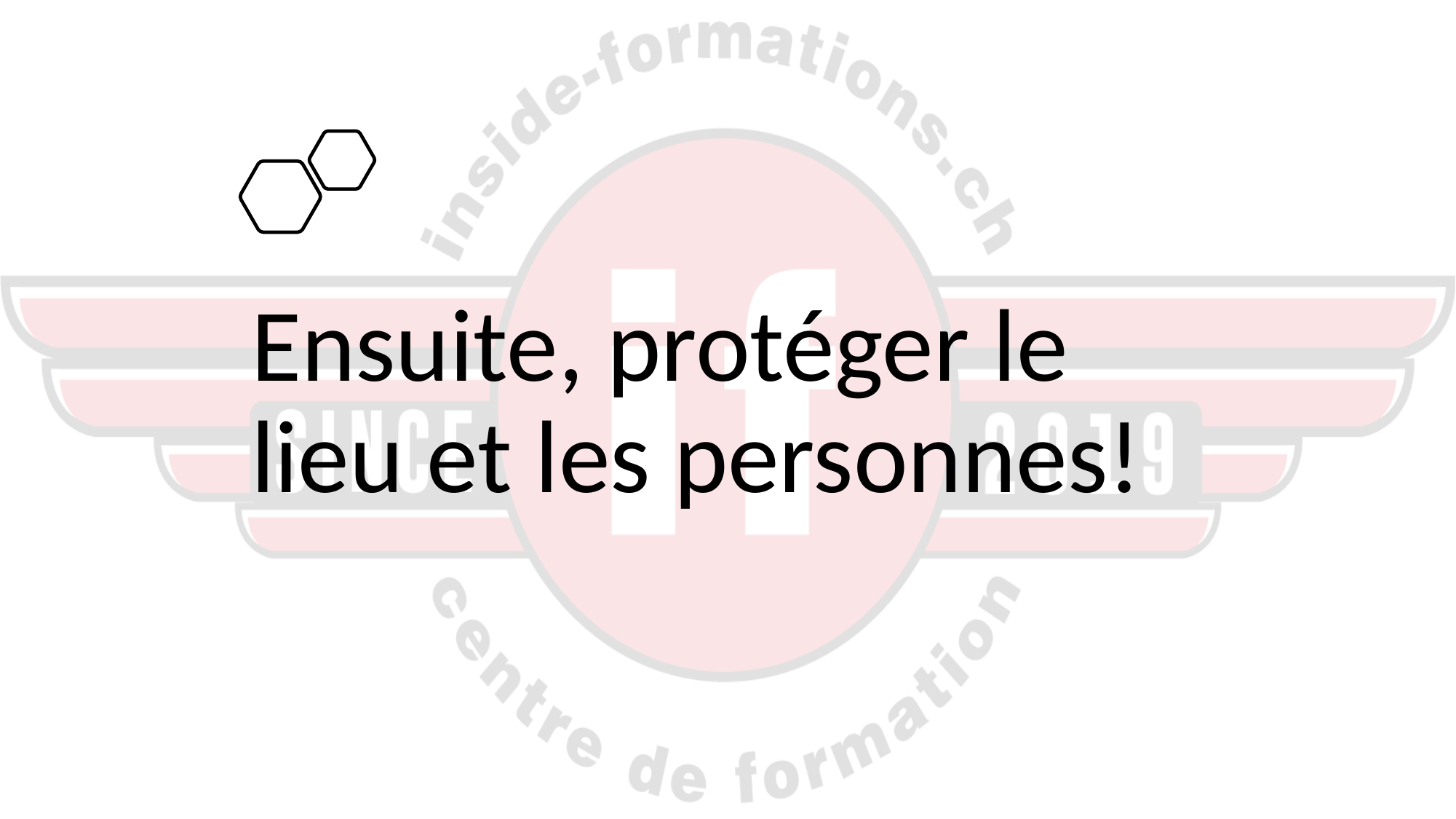

# Ensuite, protéger le lieu et les personnes!